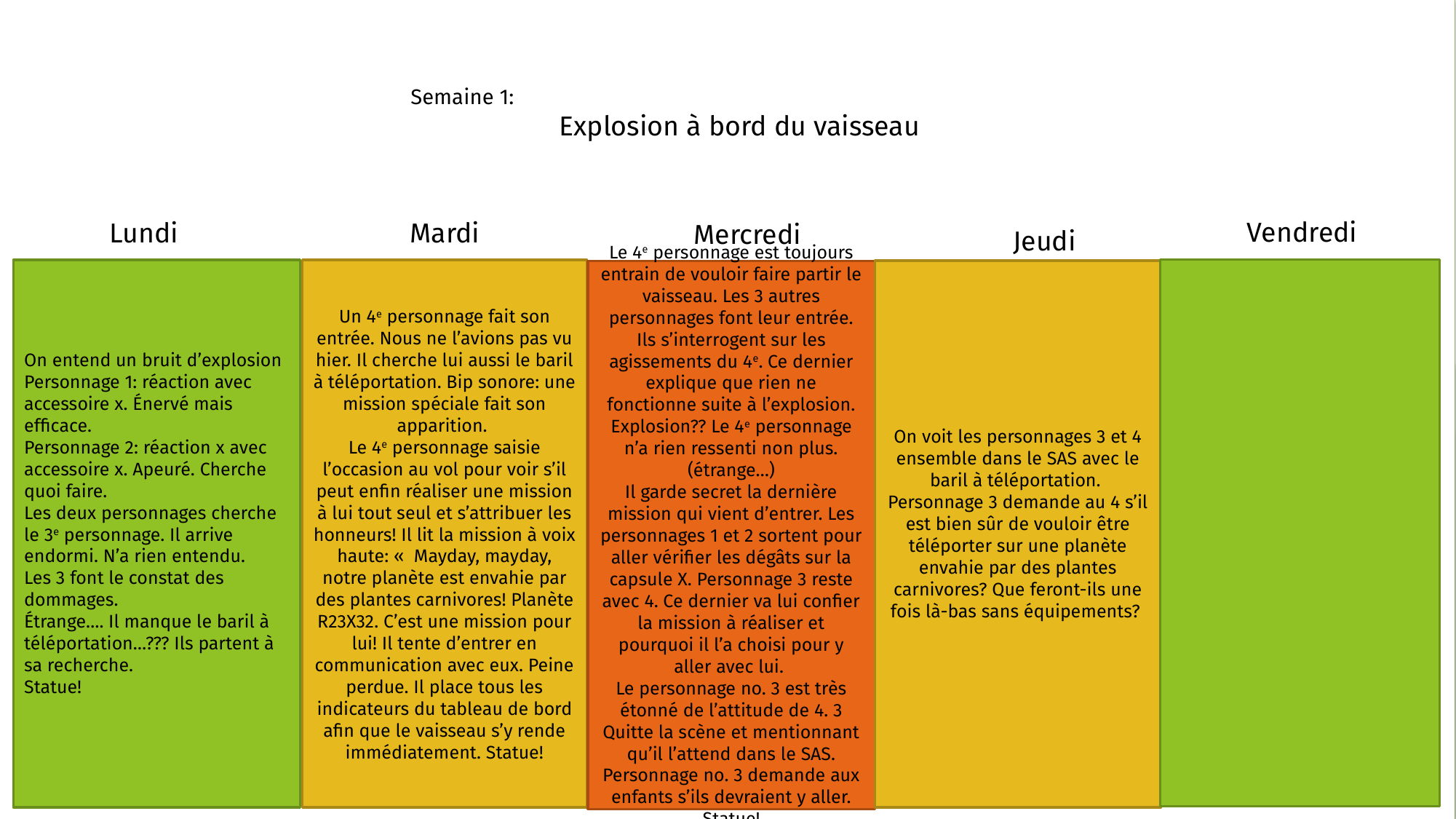

Semaine 1:
Explosion à bord du vaisseau

Vendredi
Lundi
Mardi
Mercredi
Jeudi

On entend un bruit d’explosion
Personnage 1: réaction avec accessoire x. Énervé mais efficace.
Personnage 2: réaction x avec accessoire x. Apeuré. Cherche quoi faire.
Les deux personnages cherche le 3e personnage. Il arrive endormi. N’a rien entendu.
Les 3 font le constat des dommages.
Étrange…. Il manque le baril à téléportation…??? Ils partent à sa recherche.
Statue!

Un 4e personnage fait son entrée. Nous ne l’avions pas vu hier. Il cherche lui aussi le baril à téléportation. Bip sonore: une mission spéciale fait son apparition.
Le 4e personnage saisie l’occasion au vol pour voir s’il peut enfin réaliser une mission à lui tout seul et s’attribuer les honneurs! Il lit la mission à voix haute: «  Mayday, mayday, notre planète est envahie par des plantes carnivores! Planète R23X32. C’est une mission pour lui! Il tente d’entrer en communication avec eux. Peine perdue. Il place tous les indicateurs du tableau de bord afin que le vaisseau s’y rende immédiatement. Statue!
Le 4e personnage est toujours entrain de vouloir faire partir le vaisseau. Les 3 autres personnages font leur entrée. Ils s’interrogent sur les agissements du 4e. Ce dernier explique que rien ne fonctionne suite à l’explosion. Explosion?? Le 4e personnage n’a rien ressenti non plus. (étrange…)
Il garde secret la dernière mission qui vient d’entrer. Les personnages 1 et 2 sortent pour aller vérifier les dégâts sur la capsule X. Personnage 3 reste avec 4. Ce dernier va lui confier la mission à réaliser et pourquoi il l’a choisi pour y aller avec lui.
Le personnage no. 3 est très étonné de l’attitude de 4. 3 Quitte la scène et mentionnant qu’il l’attend dans le SAS. Personnage no. 3 demande aux enfants s’ils devraient y aller. Statue!
On voit les personnages 3 et 4 ensemble dans le SAS avec le baril à téléportation.  Personnage 3 demande au 4 s’il est bien sûr de vouloir être téléporter sur une planète envahie par des plantes carnivores? Que feront-ils une fois là-bas sans équipements?